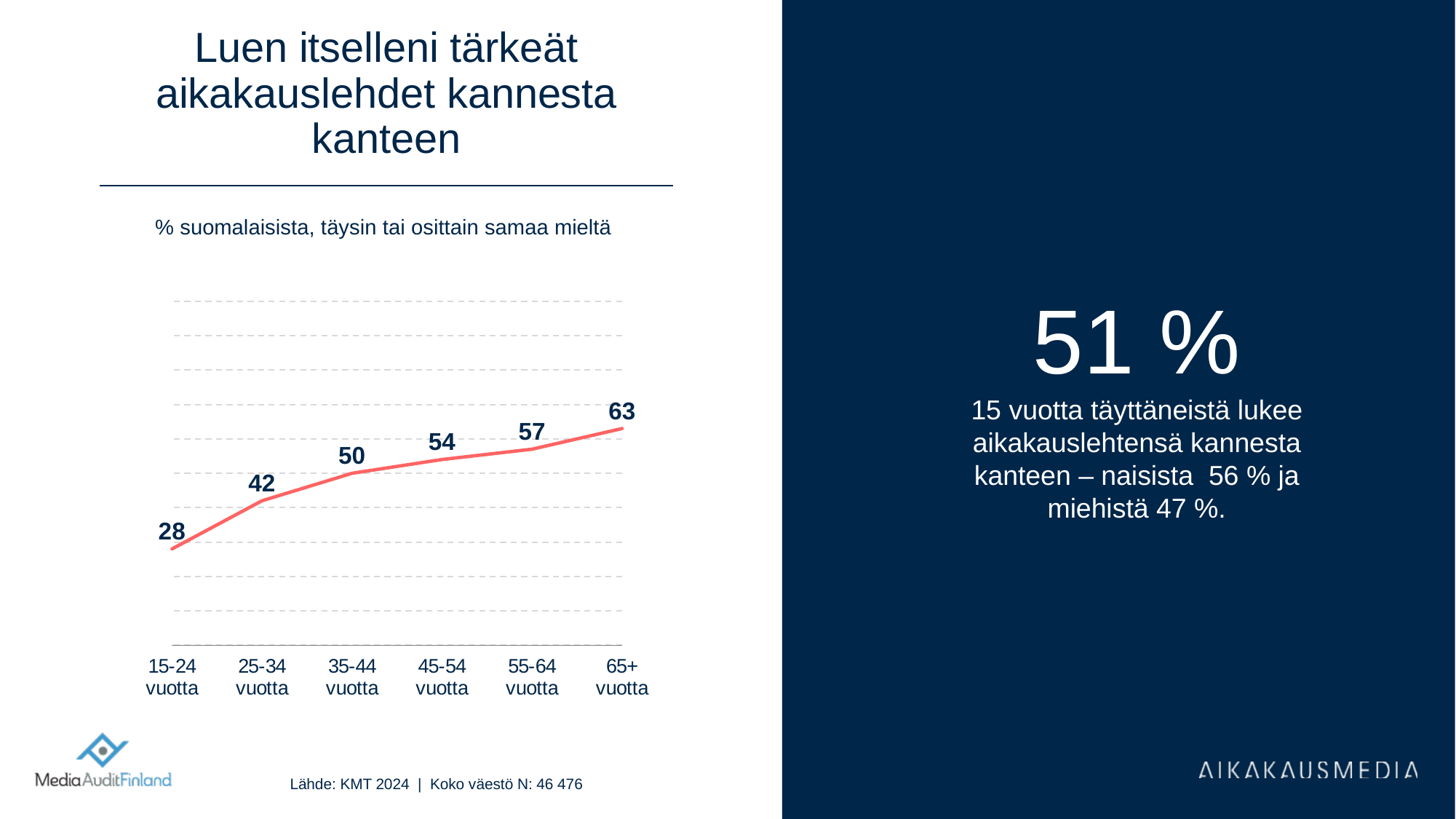

# Luen itselleni tärkeät aikakauslehdet kannesta kanteen

% suomalaisista, täysin tai osittain samaa mieltä

### Chart

| Category | Sarja 1 | Sarake1 | Sarake2 | Sarake3 | Sarake4 | Sarake5 |
|---|---|---|---|---|---|---|
| 15-24 vuotta | 28.0 | None | None | None | None | None |
| 25-34 vuotta | 42.0 | None | None | None | None | None |
| 35-44 vuotta | 50.0 | None | None | None | None | None |
| 45-54 vuotta | 54.0 | None | None | None | None | None |
| 55-64 vuotta | 57.0 | None | None | None | None | None |
| 65+ vuotta | 63.0 | None | None | None | None | None |
51 %
15 vuotta täyttäneistä lukee aikakauslehtensä kannesta kanteen – naisista  56 % ja miehistä 47 %.

Lähde: KMT 2024  |  Koko väestö N: 46 476